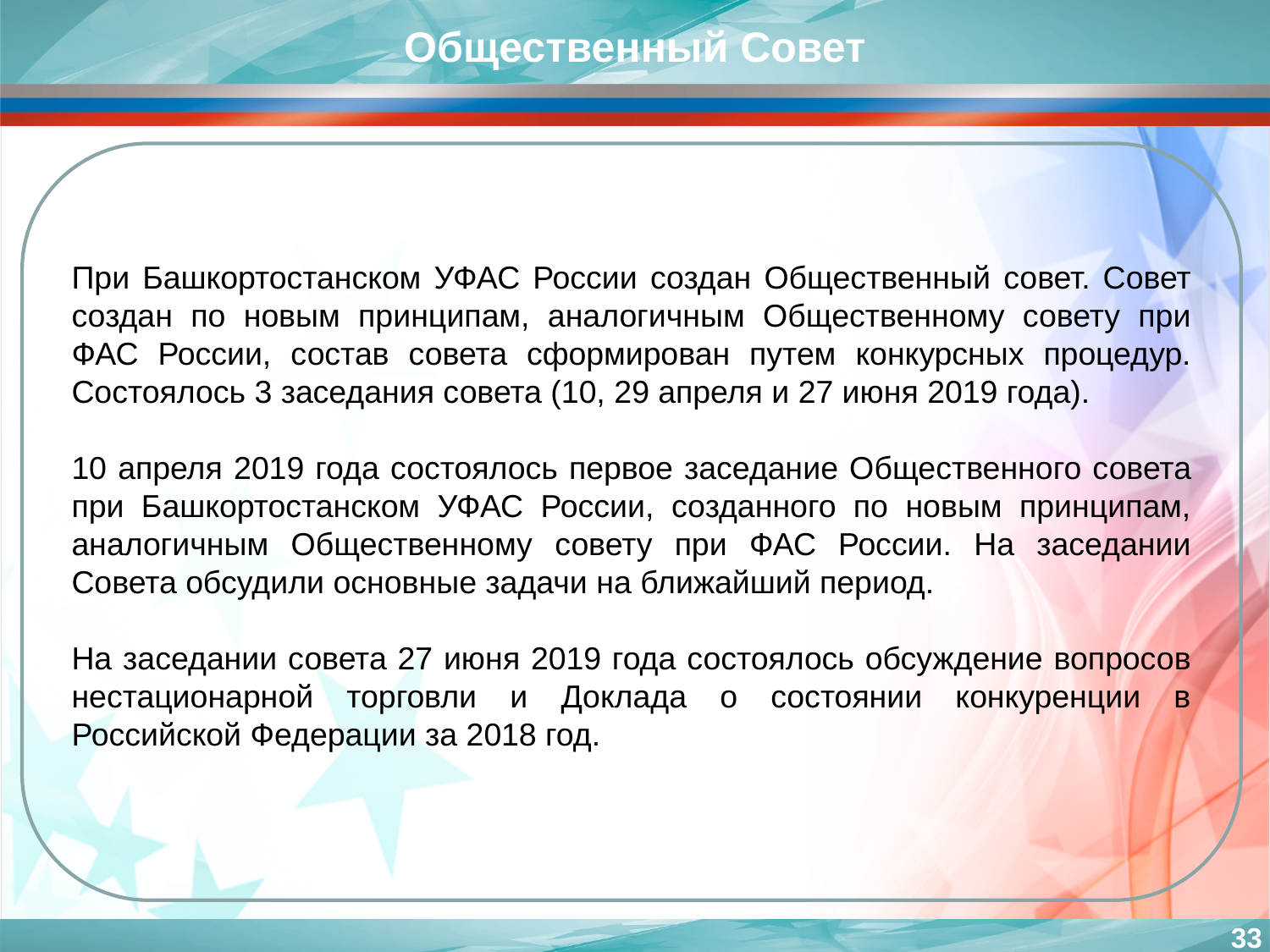

Общественный Совет
При Башкортостанском УФАС России создан Общественный совет. Совет создан по новым принципам, аналогичным Общественному совету при ФАС России, состав совета сформирован путем конкурсных процедур. Состоялось 3 заседания совета (10, 29 апреля и 27 июня 2019 года).

10 апреля 2019 года состоялось первое заседание Общественного совета при Башкортостанском УФАС России, созданного по новым принципам, аналогичным Общественному совету при ФАС России. На заседании Совета обсудили основные задачи на ближайший период.

На заседании совета 27 июня 2019 года состоялось обсуждение вопросов нестационарной торговли и Доклада о состоянии конкуренции в Российской Федерации за 2018 год.

33